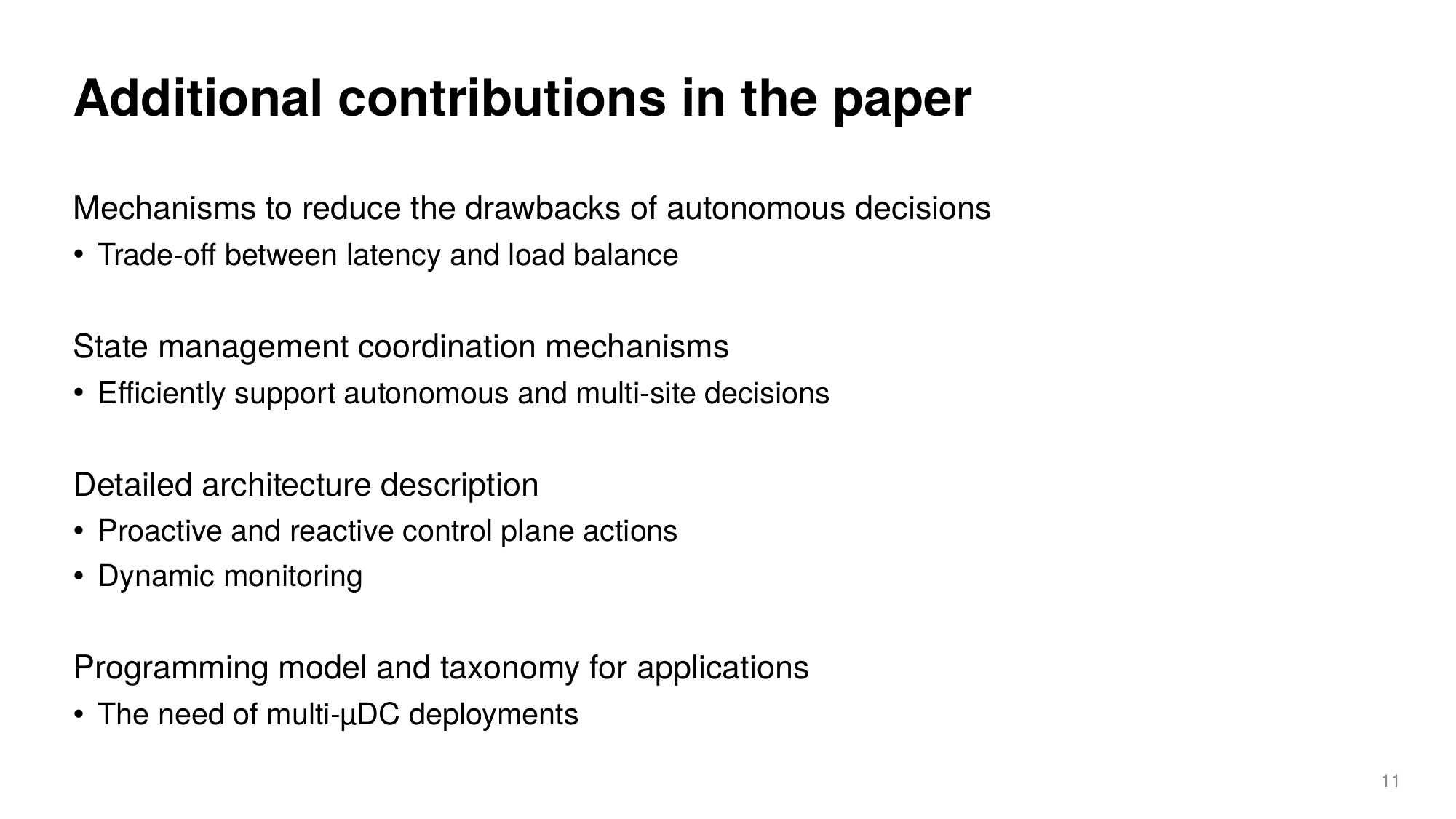

# Additional contributions in the paper
Mechanisms to reduce the drawbacks of autonomous decisions
Trade-off between latency and load balance

State management coordination mechanisms
Efficiently support autonomous and multi-site decisions

Detailed architecture description
Proactive and reactive control plane actions
Dynamic monitoring

Programming model and taxonomy for applications
The need of multi-µDC deployments

11